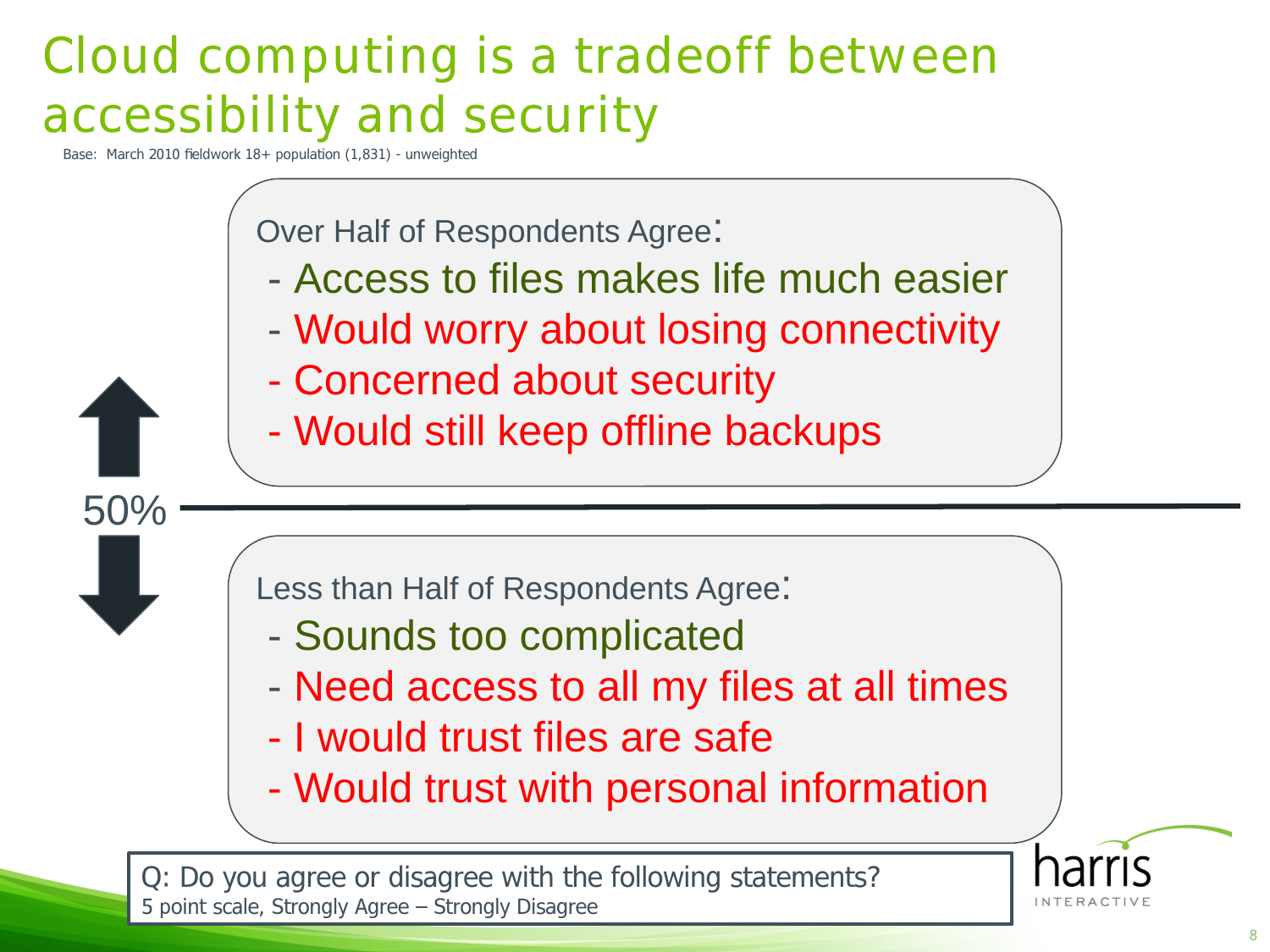

Cloud computing is a tradeoff between accessibility and security
Base:  March 2010 fieldwork 18+ population (1,831) - unweighted
Over Half of Respondents Agree:
 - Access to files makes life much easier
 - Would worry about losing connectivity
 - Concerned about security
 - Would still keep offline backups

50%

Less than Half of Respondents Agree:
 - Sounds too complicated
 - Need access to all my files at all times
 - I would trust files are safe
 - Would trust with personal information
©  Harris Interactive  2009
Q: Do you agree or disagree with the following statements?
5 point scale, Strongly Agree – Strongly Disagree
8